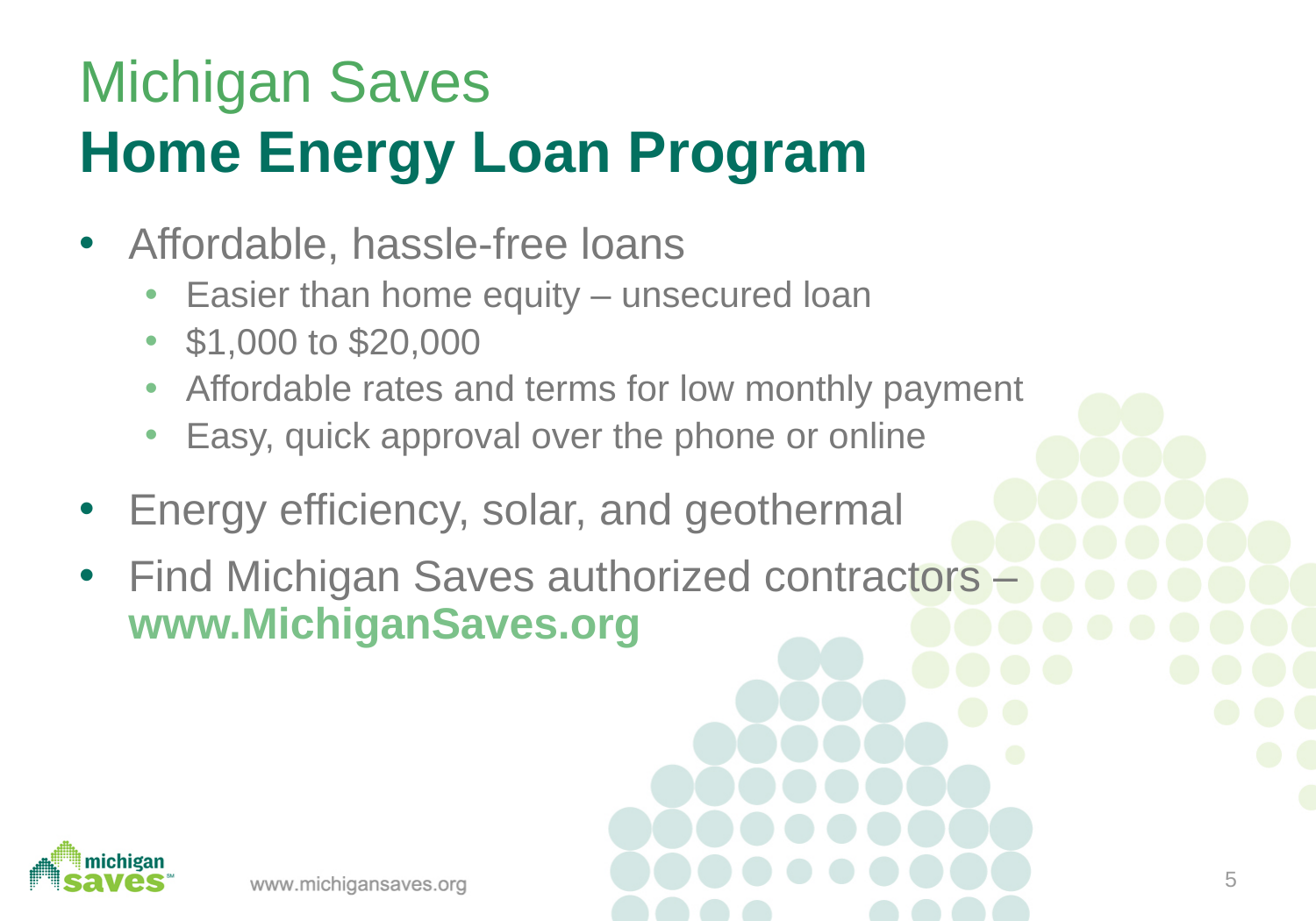

# Michigan Saves Home Energy Loan Program
Affordable, hassle-free loans
Easier than home equity – unsecured loan
$1,000 to $20,000
Affordable rates and terms for low monthly payment
Easy, quick approval over the phone or online
Energy efficiency, solar, and geothermal
Find Michigan Saves authorized contractors –
www.MichiganSaves.org
5